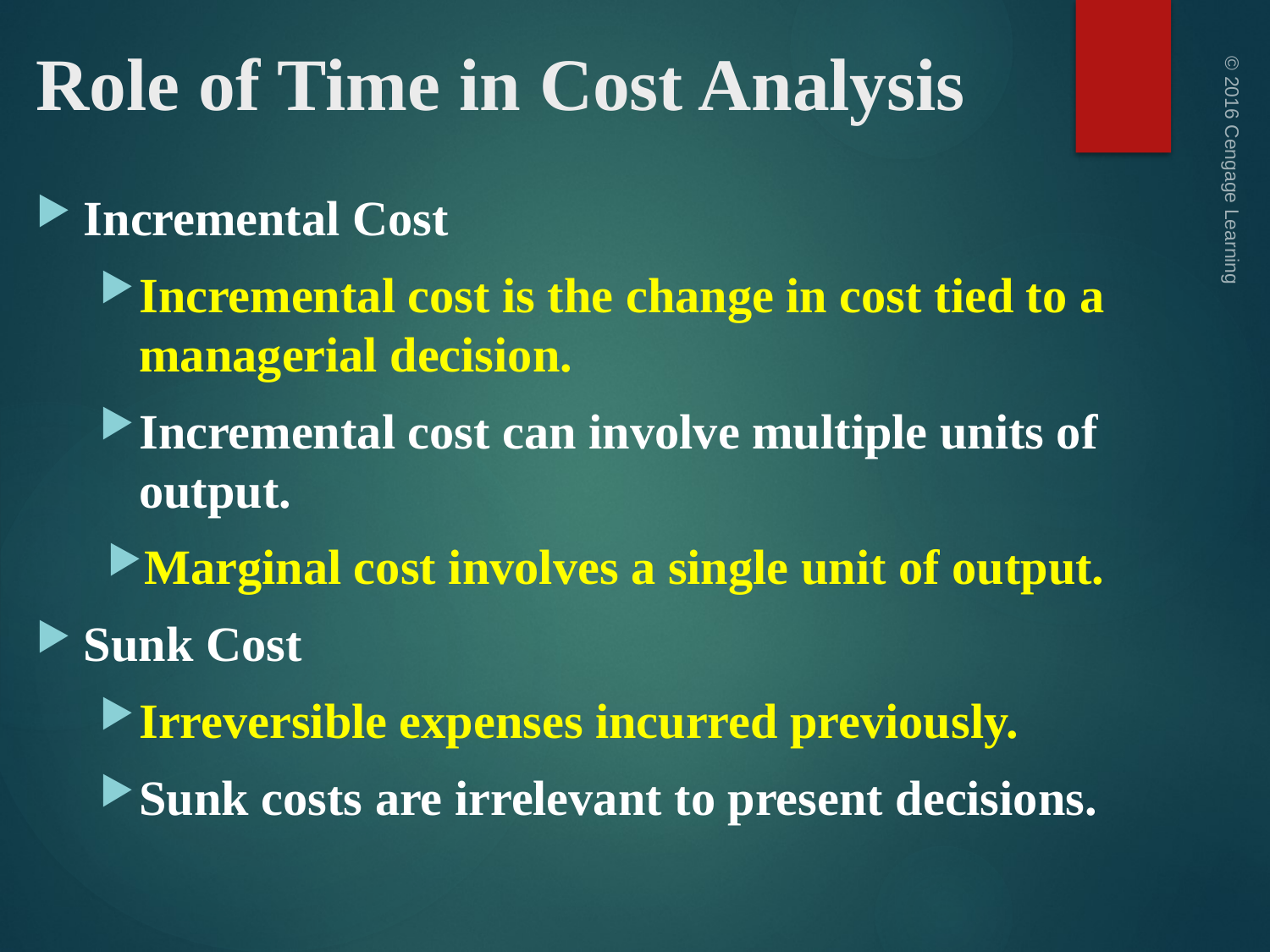

# Role of Time in Cost Analysis
Incremental Cost
Incremental cost is the change in cost tied to a managerial decision.
Incremental cost can involve multiple units of output.
Marginal cost involves a single unit of output.
Sunk Cost
Irreversible expenses incurred previously.
Sunk costs are irrelevant to present decisions.

© 2016 Cengage Learning